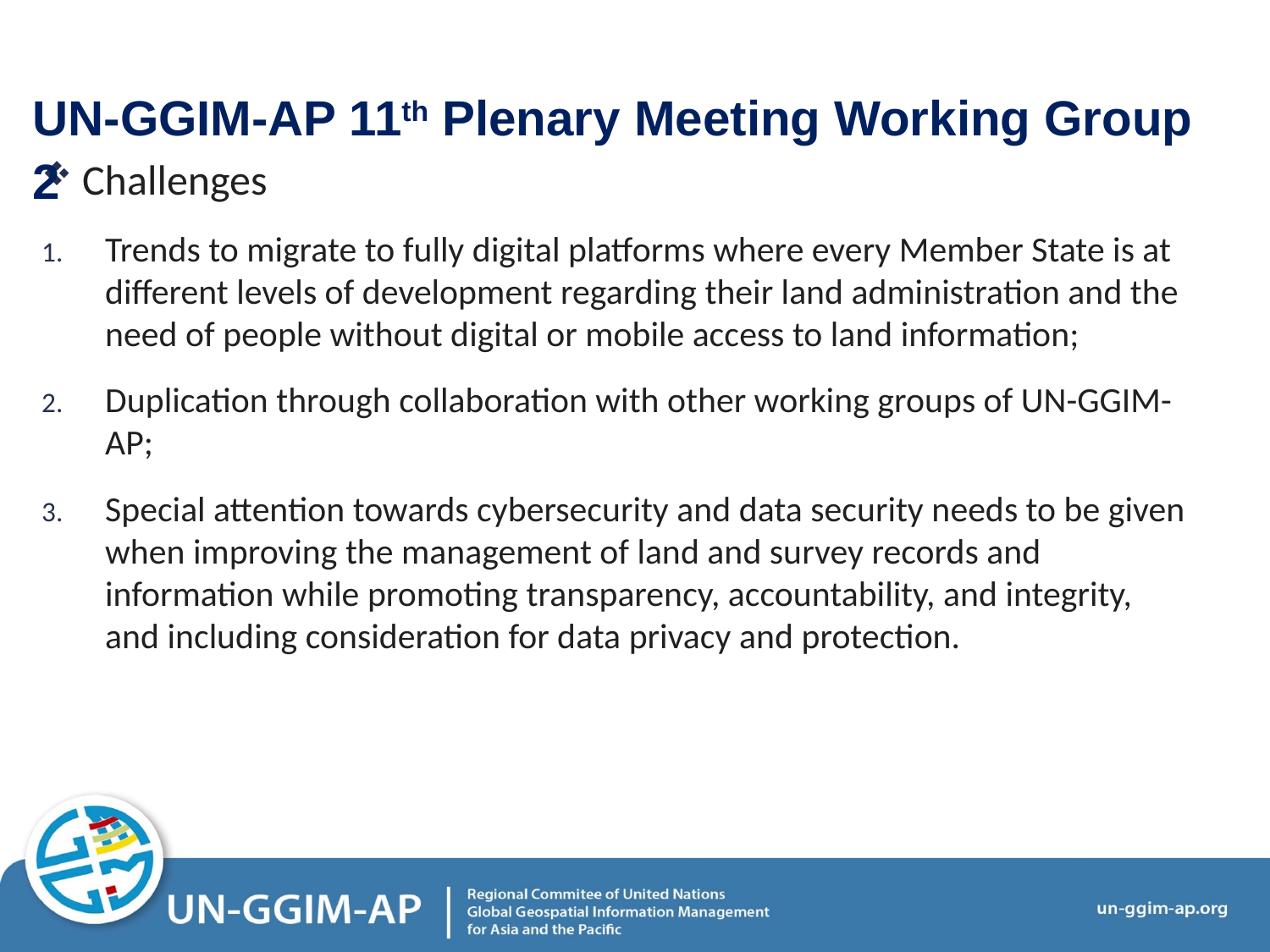

UN-GGIM-AP 11th Plenary Meeting Working Group 2
 Challenges
Trends to migrate to fully digital platforms where every Member State is at different levels of development regarding their land administration and the need of people without digital or mobile access to land information;
Duplication through collaboration with other working groups of UN-GGIM-AP;
Special attention towards cybersecurity and data security needs to be given when improving the management of land and survey records and information while promoting transparency, accountability, and integrity, and including consideration for data privacy and protection.